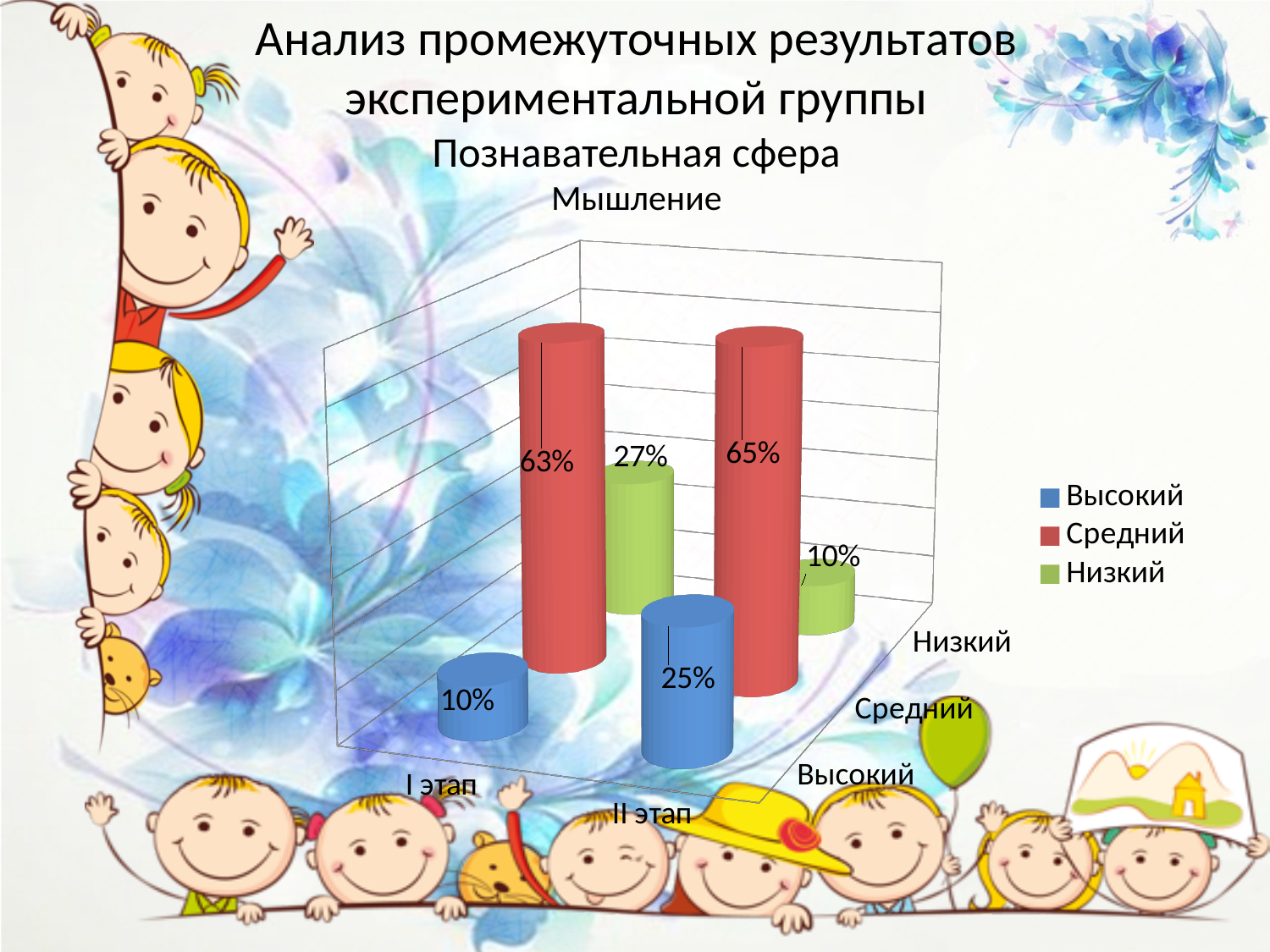

# Анализ промежуточных результатов экспериментальной группы Познавательная сфера Мышление

[unsupported chart]